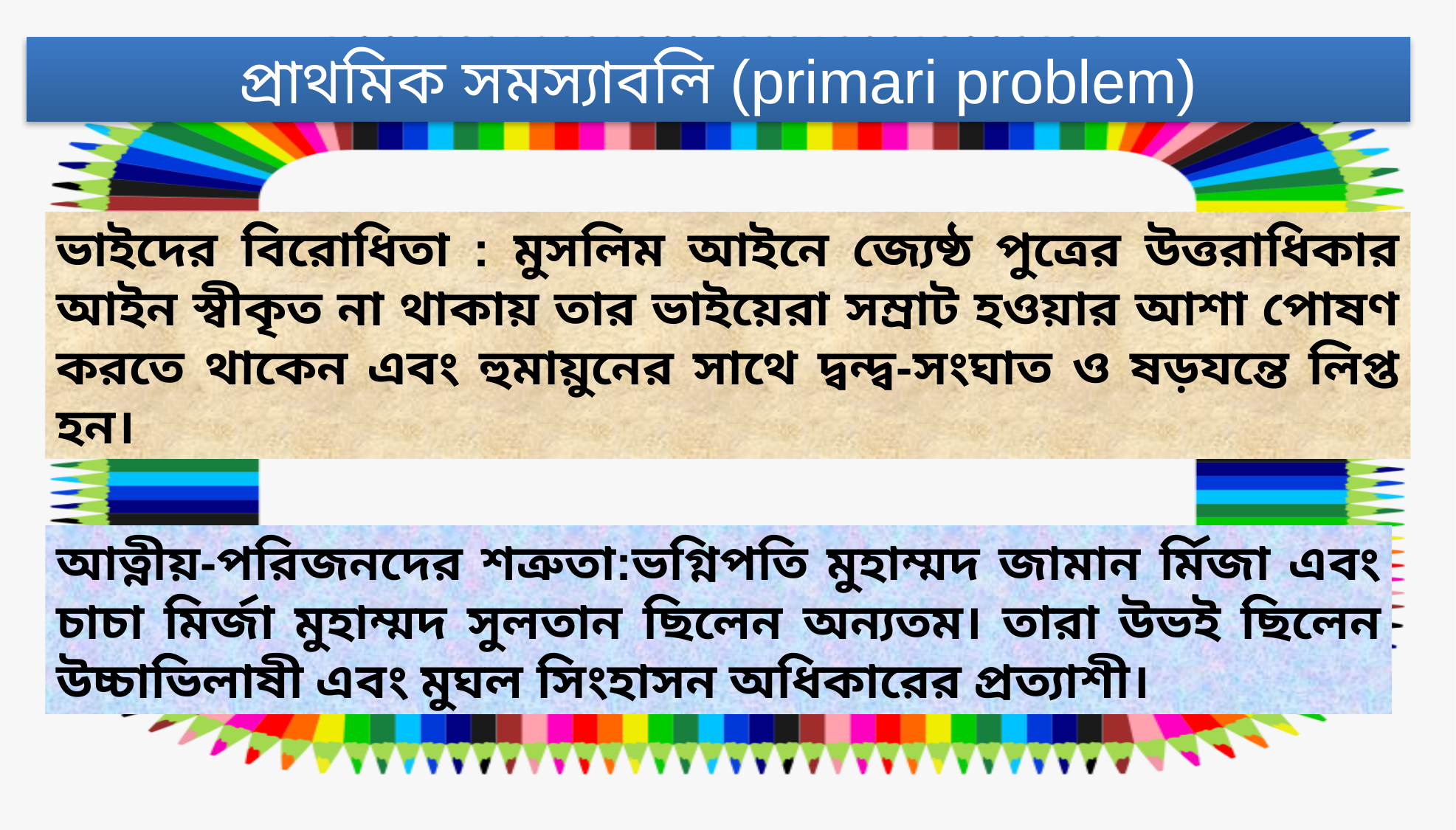

প্রাথমিক সমস্যাবলি (primari problem)
ভাইদের বিরোধিতা : মুসলিম আইনে জ্যেষ্ঠ পুত্রের উত্তরাধিকার আইন স্বীকৃত না থাকায় তার ভাইয়েরা সম্রাট হওয়ার আশা পোষণ করতে থাকেন এবং হুমায়ুনের সাথে দ্বন্দ্ব-সংঘাত ও ষড়যন্তে লিপ্ত হন।
আত্নীয়-পরিজনদের শত্রুতা:ভগ্নিপতি মুহাম্মদ জামান র্মিজা এবং চাচা মির্জা মুহাম্মদ সুলতান ছিলেন অন্যতম। তারা উভই ছিলেন উচ্চাভিলাষী এবং মুঘল সিংহাসন অধিকারের প্রত্যাশী।